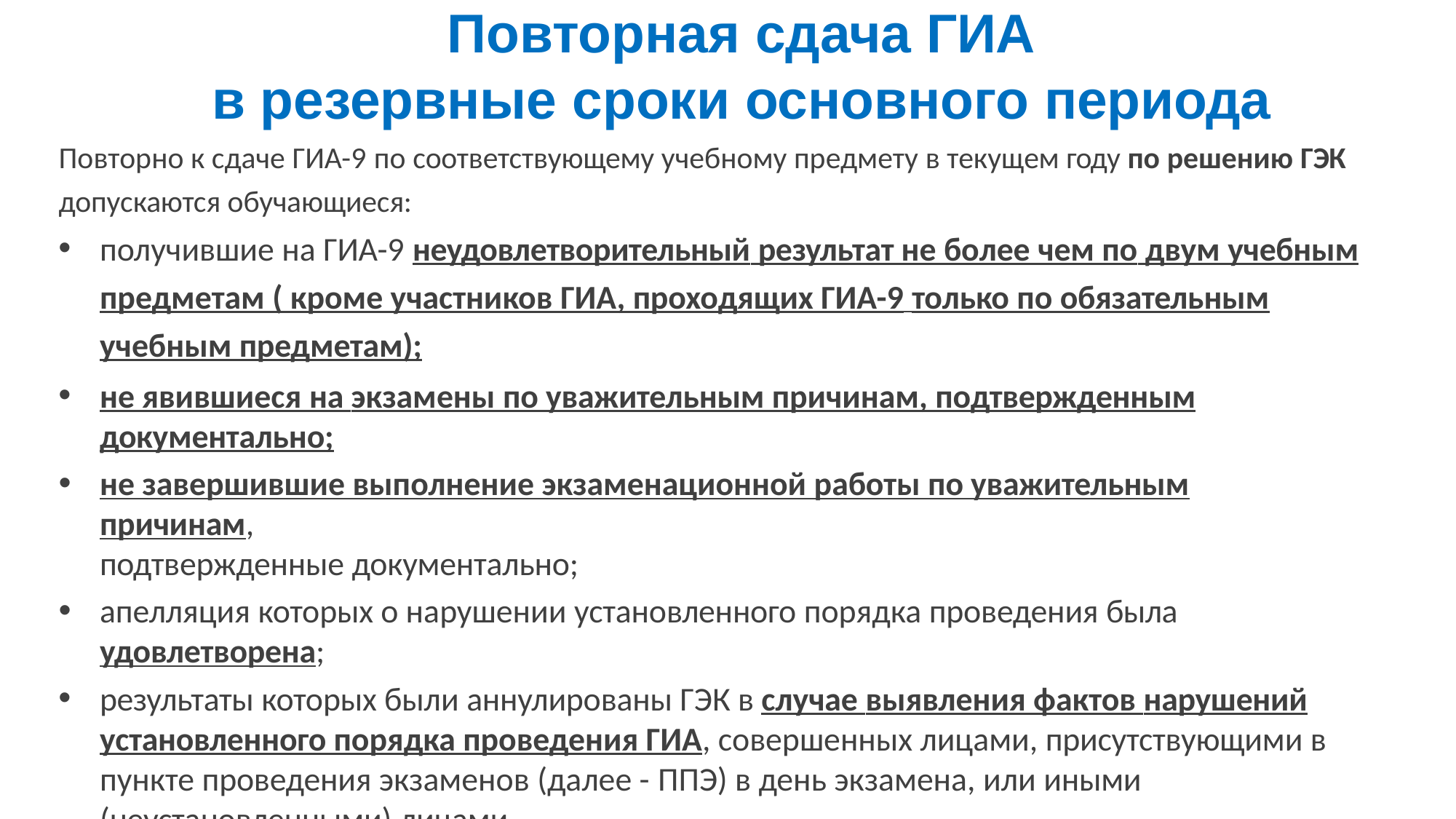

# Повторная сдача ГИА
в резервные сроки основного периода
Повторно к сдаче ГИА-9 по соответствующему учебному предмету в текущем году по решению ГЭК
допускаются обучающиеся:
получившие на ГИА-9 неудовлетворительный результат не более чем по двум учебным предметам ( кроме участников ГИА, проходящих ГИА-9 только по обязательным учебным предметам);
не явившиеся на экзамены по уважительным причинам, подтвержденным документально;
не завершившие выполнение экзаменационной работы по уважительным причинам,
подтвержденные документально;
апелляция которых о нарушении установленного порядка проведения была
удовлетворена;
результаты которых были аннулированы ГЭК в случае выявления фактов нарушений установленного порядка проведения ГИА, совершенных лицами, присутствующими в пункте проведения экзаменов (далее - ППЭ) в день экзамена, или иными (неустановленными) лицами.